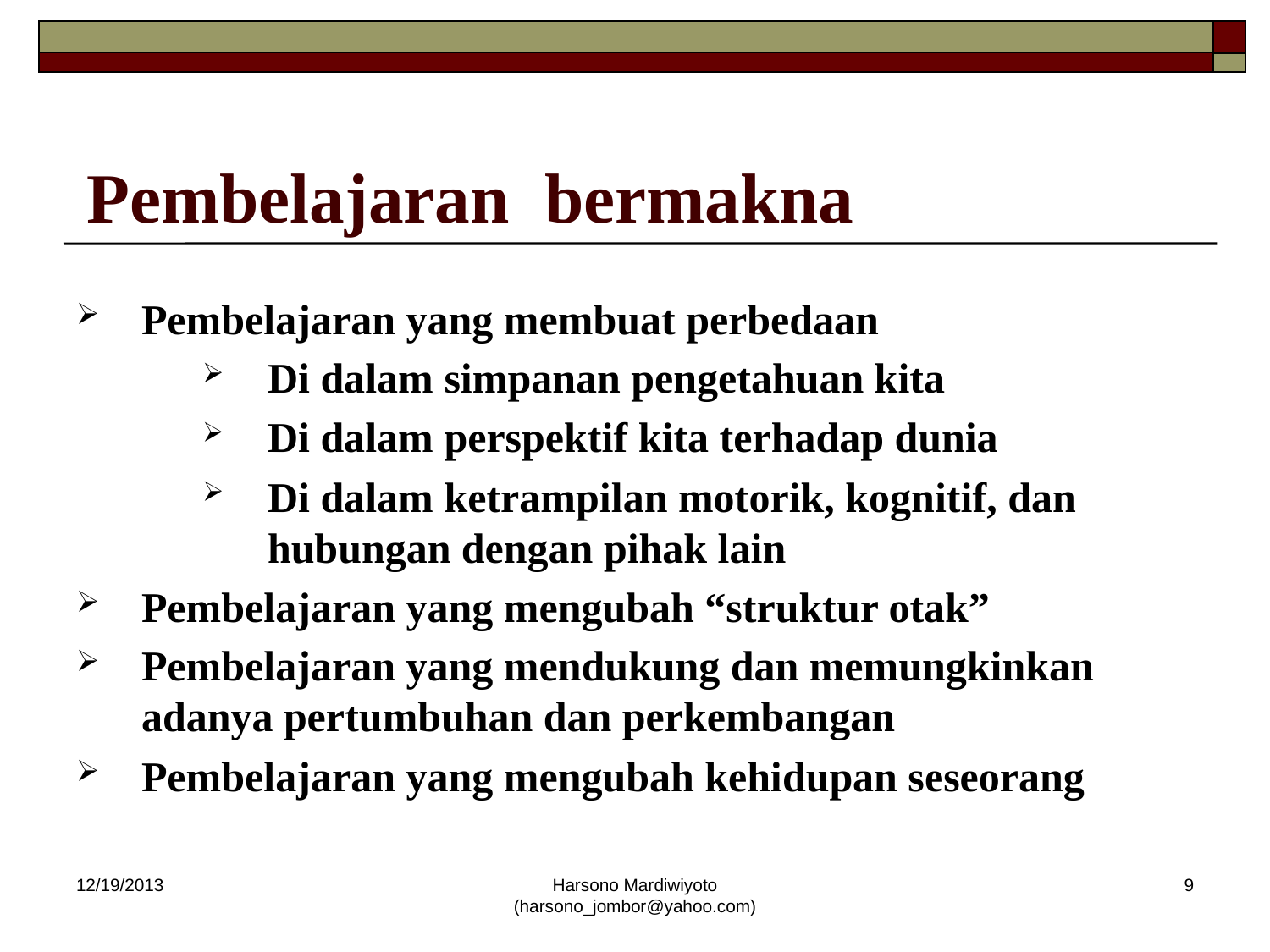

# Pembelajaran  bermakna
Pembelajaran yang membuat perbedaan
Di dalam simpanan pengetahuan kita
Di dalam perspektif kita terhadap dunia
Di dalam ketrampilan motorik, kognitif, dan hubungan dengan pihak lain
Pembelajaran yang mengubah “struktur otak”
Pembelajaran yang mendukung dan memungkinkan adanya pertumbuhan dan perkembangan
Pembelajaran yang mengubah kehidupan seseorang

12/19/2013
Harsono Mardiwiyoto (harsono_jombor@yahoo.com)
9